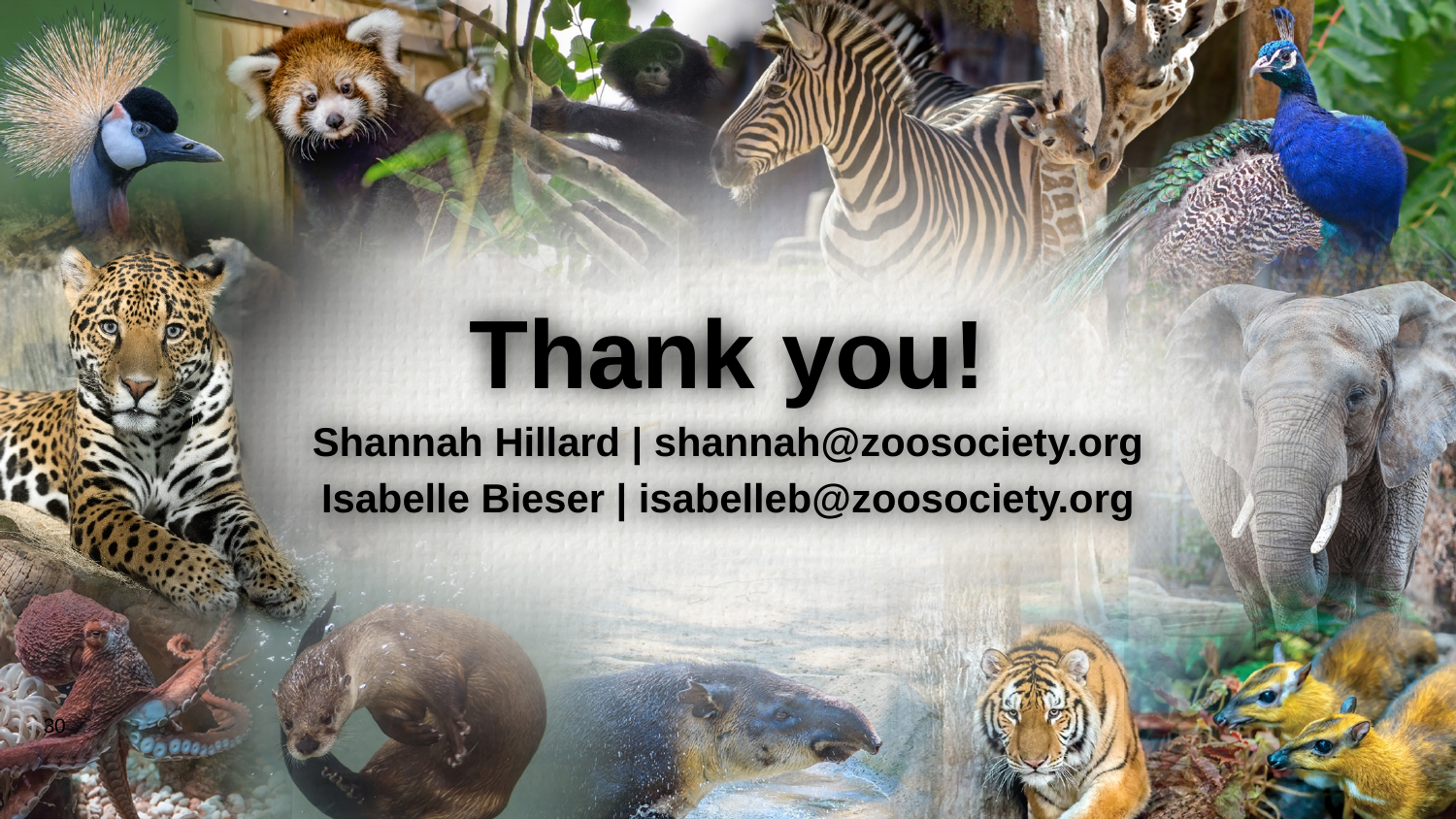

Thank you!
Shannah Hillard | shannah@zoosociety.org
Isabelle Bieser | isabelleb@zoosociety.org
30